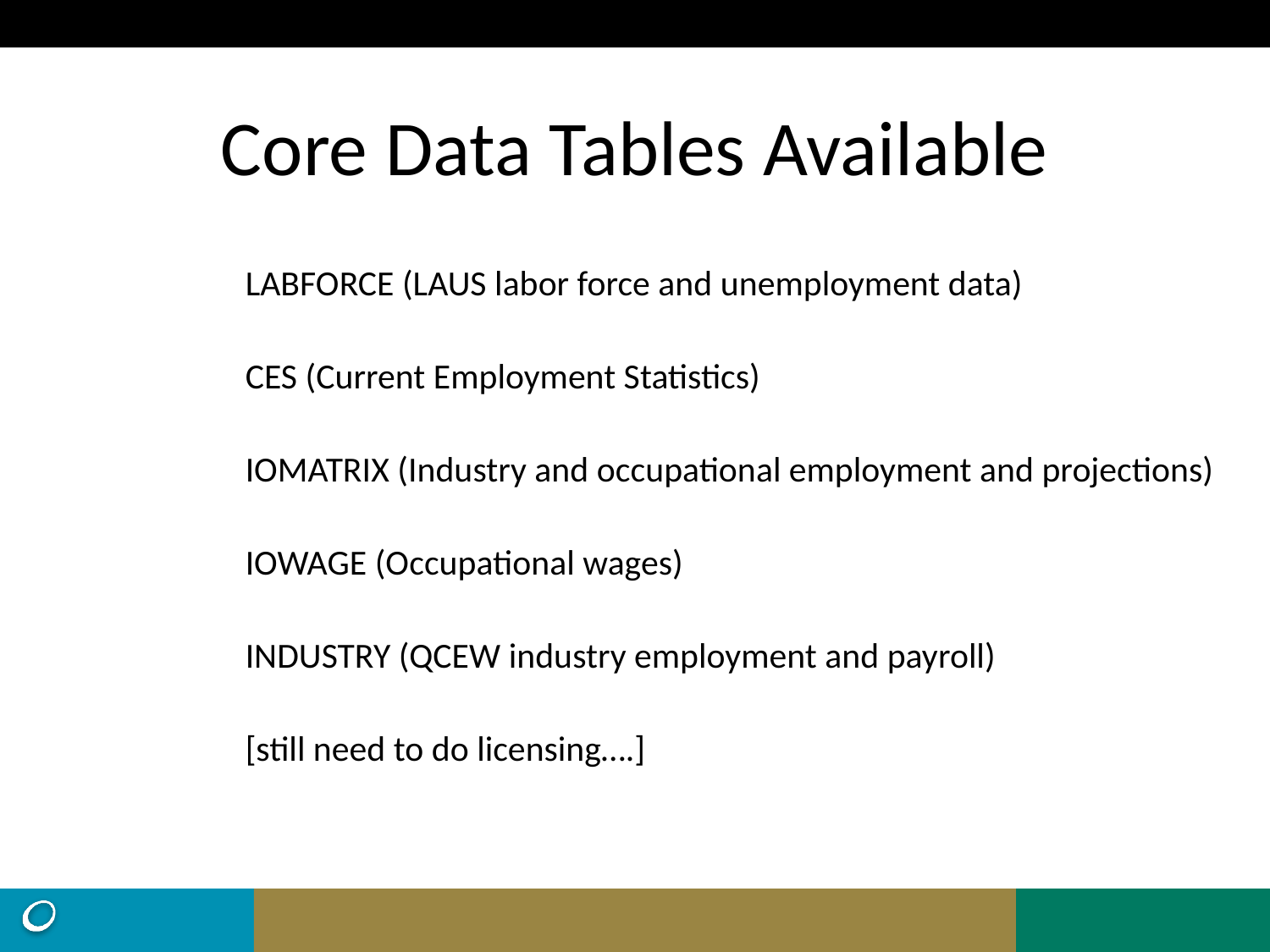

# Core Data Tables Available
LABFORCE (LAUS labor force and unemployment data)

CES (Current Employment Statistics)

IOMATRIX (Industry and occupational employment and projections)

IOWAGE (Occupational wages)

INDUSTRY (QCEW industry employment and payroll)
[still need to do licensing….]